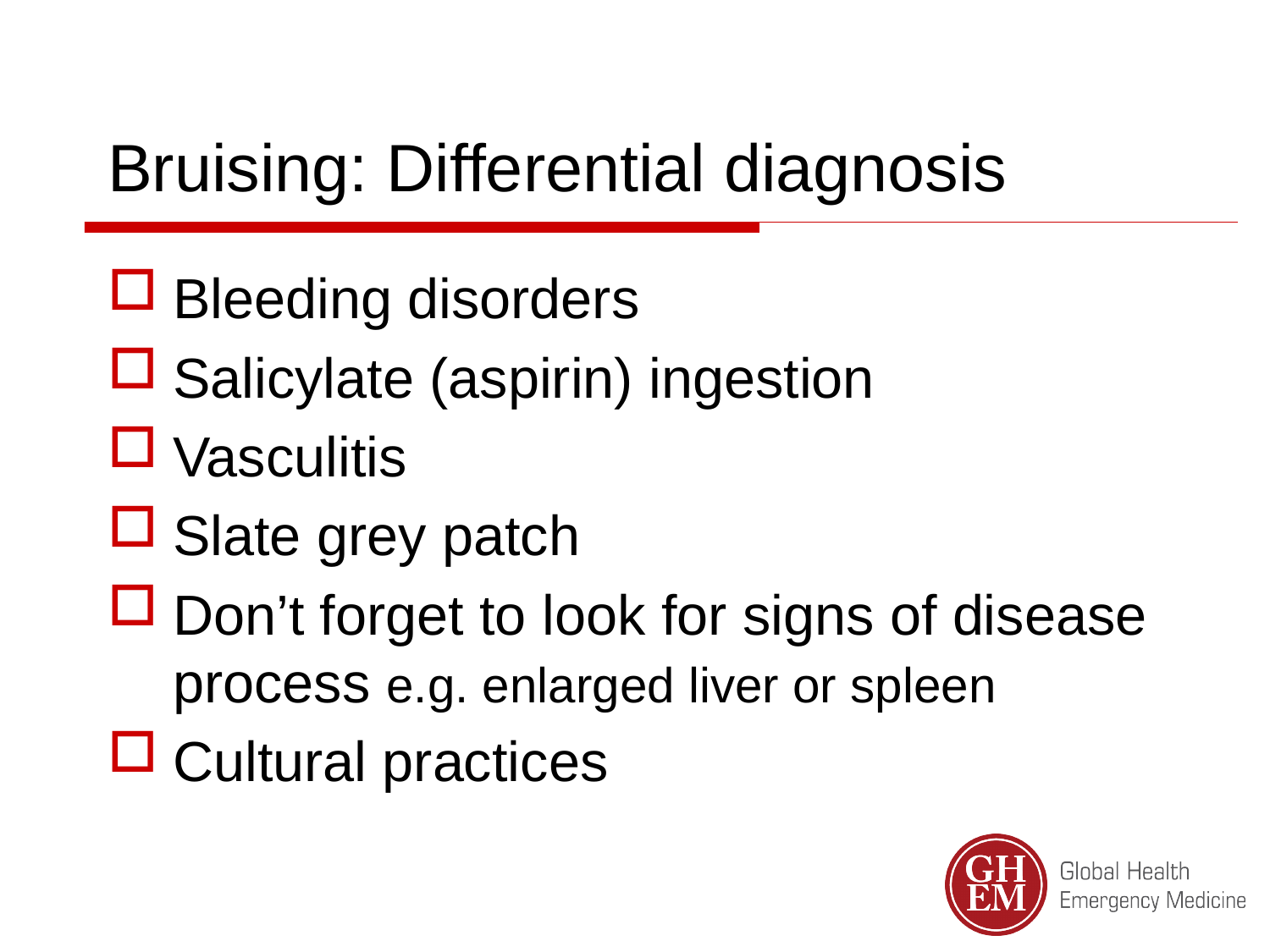

Bruising: Differential diagnosis
Bleeding disorders
Salicylate (aspirin) ingestion
Vasculitis
Slate grey patch
Don’t forget to look for signs of disease process e.g. enlarged liver or spleen
Cultural practices